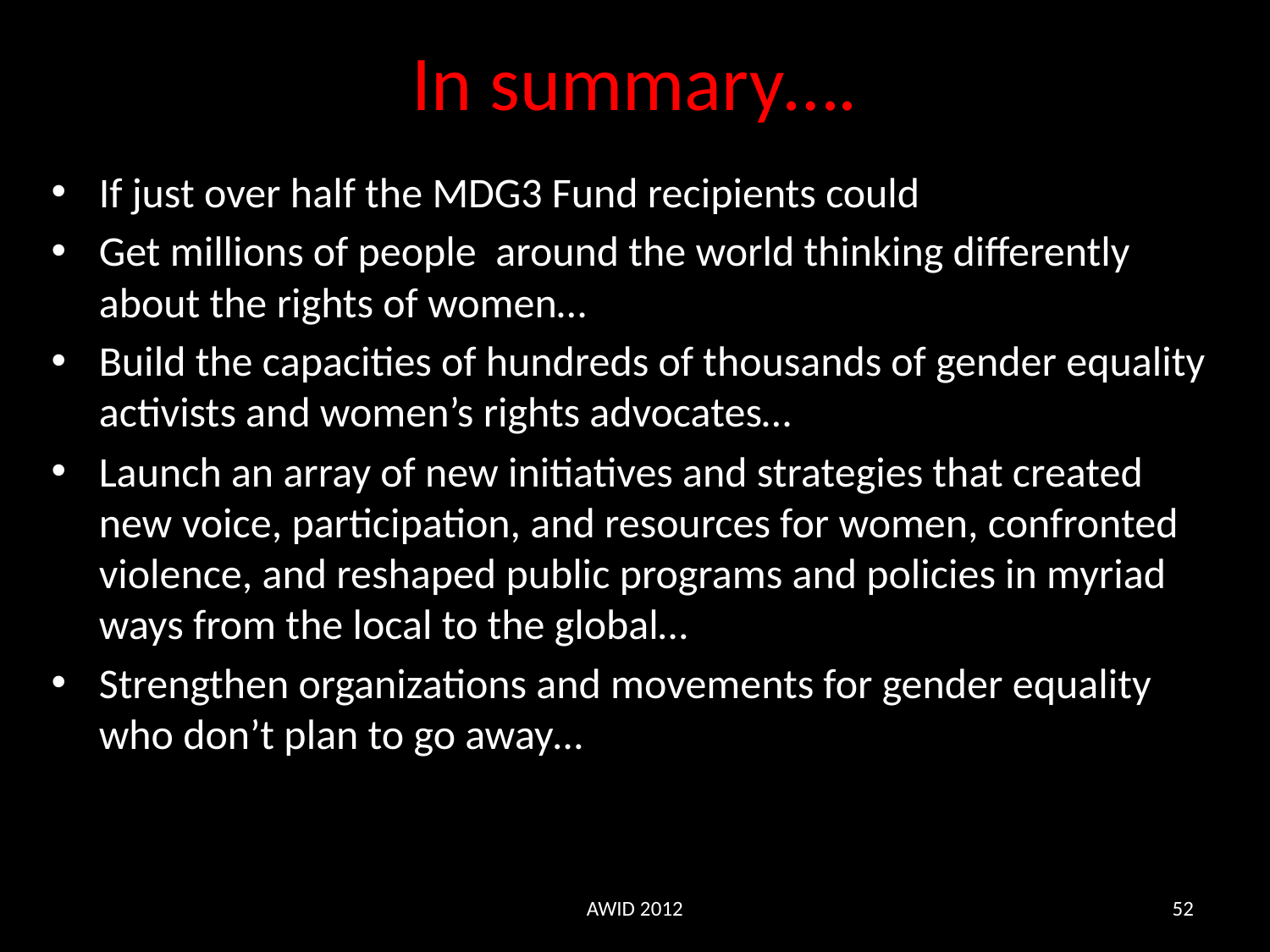

# In summary….
If just over half the MDG3 Fund recipients could
Get millions of people  around the world thinking differently about the rights of women…
Build the capacities of hundreds of thousands of gender equality activists and women’s rights advocates…
Launch an array of new initiatives and strategies that created new voice, participation, and resources for women, confronted violence, and reshaped public programs and policies in myriad ways from the local to the global…
Strengthen organizations and movements for gender equality who don’t plan to go away…
AWID 2012
52